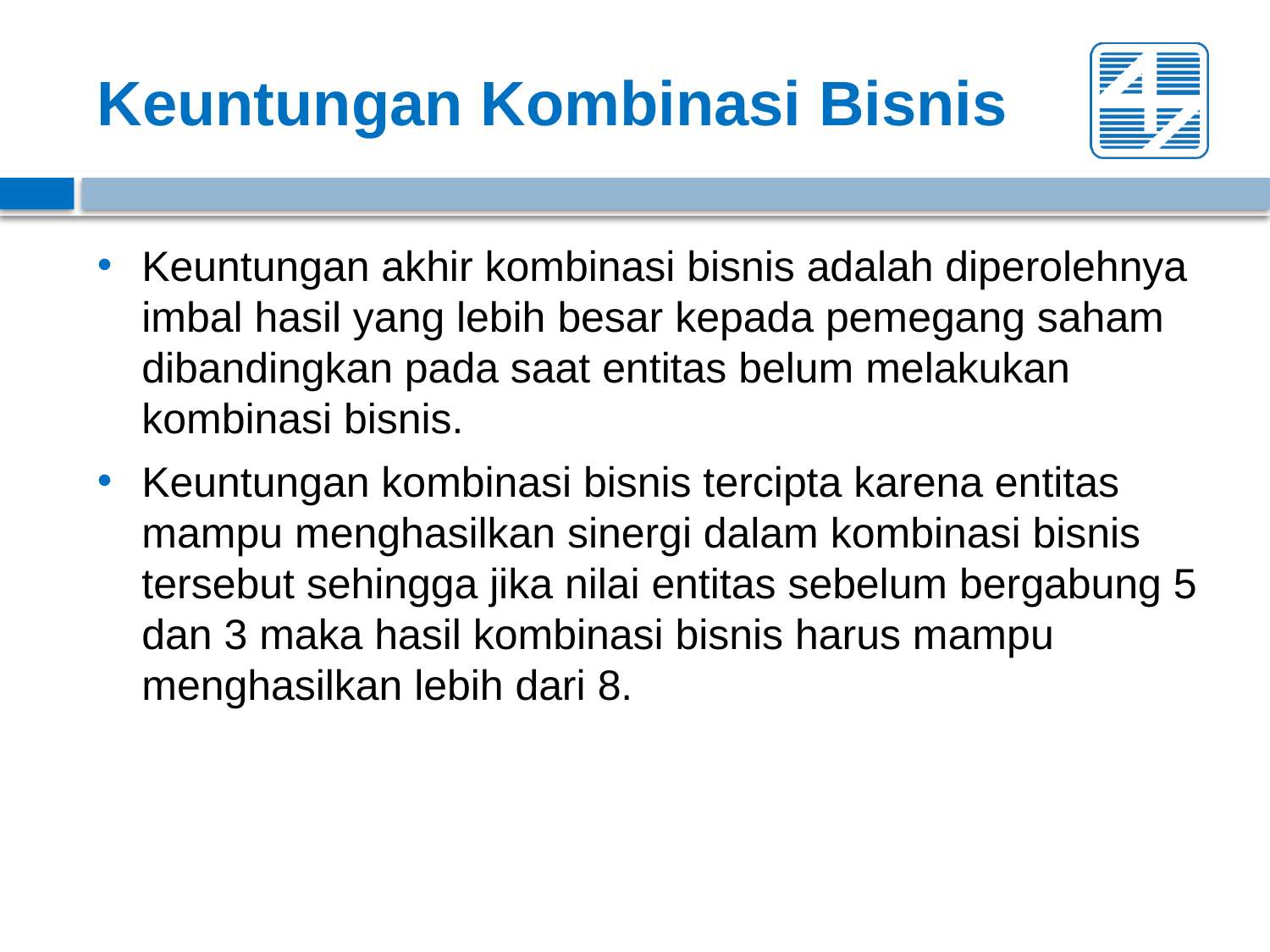

# Keuntungan Kombinasi Bisnis
Keuntungan akhir kombinasi bisnis adalah diperolehnya imbal hasil yang lebih besar kepada pemegang saham dibandingkan pada saat entitas belum melakukan kombinasi bisnis.
Keuntungan kombinasi bisnis tercipta karena entitas mampu menghasilkan sinergi dalam kombinasi bisnis tersebut sehingga jika nilai entitas sebelum bergabung 5 dan 3 maka hasil kombinasi bisnis harus mampu menghasilkan lebih dari 8.